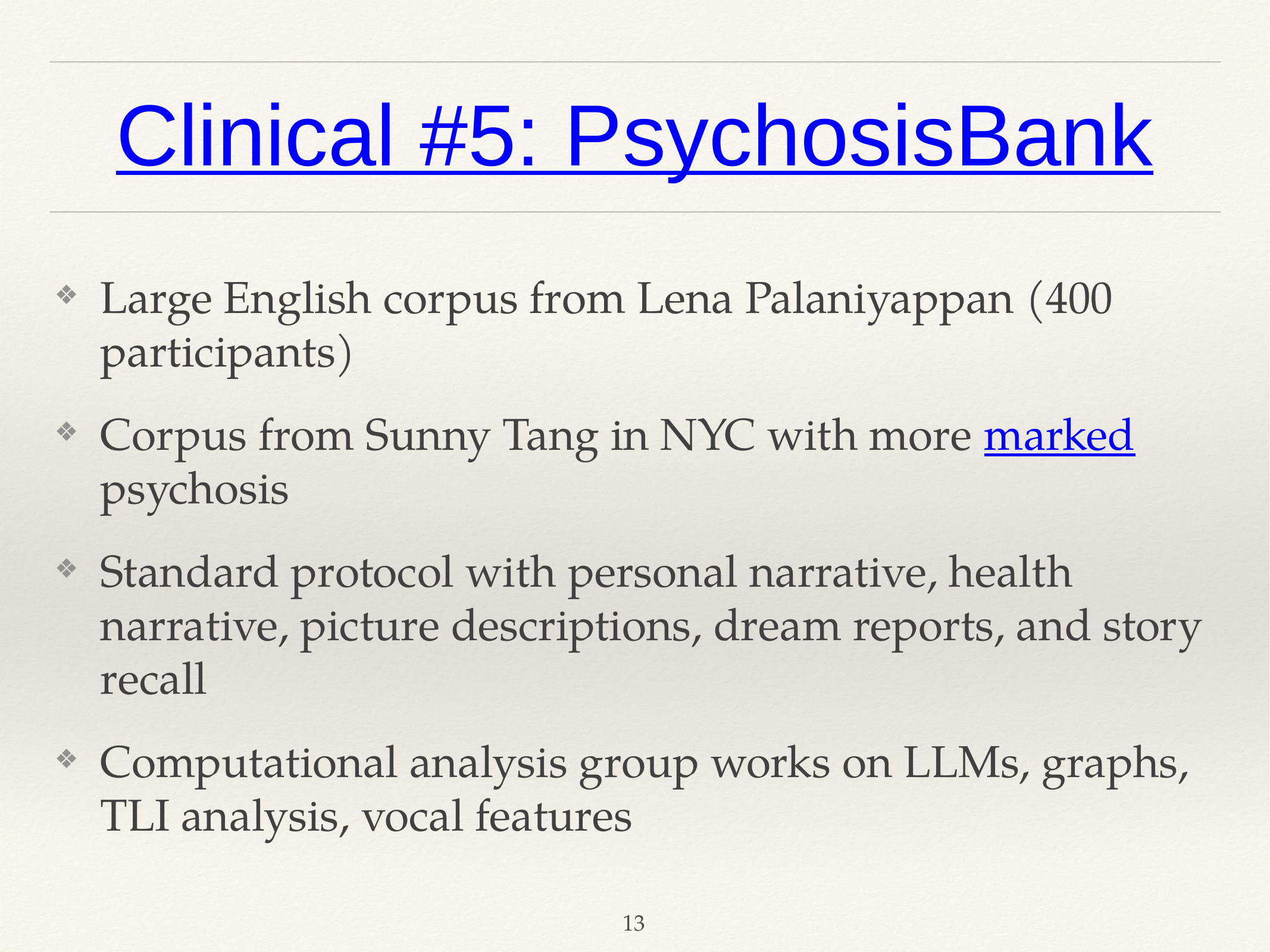

# Clinical #5: PsychosisBank
Large English corpus from Lena Palaniyappan (400 participants)
Corpus from Sunny Tang in NYC with more marked psychosis
Standard protocol with personal narrative, health narrative, picture descriptions, dream reports, and story recall
Computational analysis group works on LLMs, graphs, TLI analysis, vocal features
13